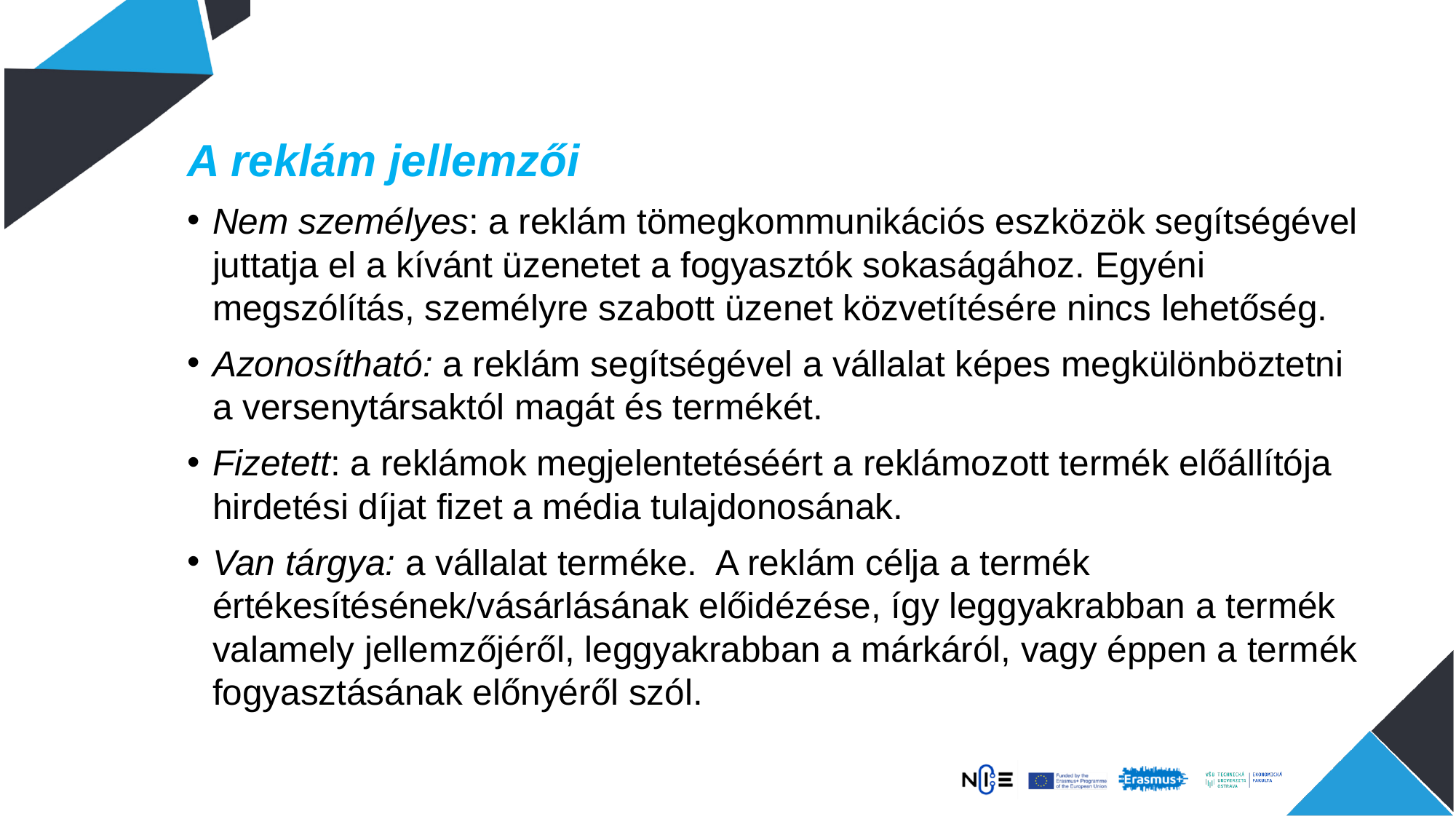

A reklám jellemzői
Nem személyes: a reklám tömegkommunikációs eszközök segítségével juttatja el a kívánt üzenetet a fogyasztók sokaságához. Egyéni megszólítás, személyre szabott üzenet közvetítésére nincs lehetőség.
Azonosítható: a reklám segítségével a vállalat képes megkülönböztetni a versenytársaktól magát és termékét.
Fizetett: a reklámok megjelentetéséért a reklámozott termék előállítója hirdetési díjat fizet a média tulajdonosának.
Van tárgya: a vállalat terméke.  A reklám célja a termék értékesítésének/vásárlásának előidézése, így leggyakrabban a termék valamely jellemzőjéről, leggyakrabban a márkáról, vagy éppen a termék fogyasztásának előnyéről szól.